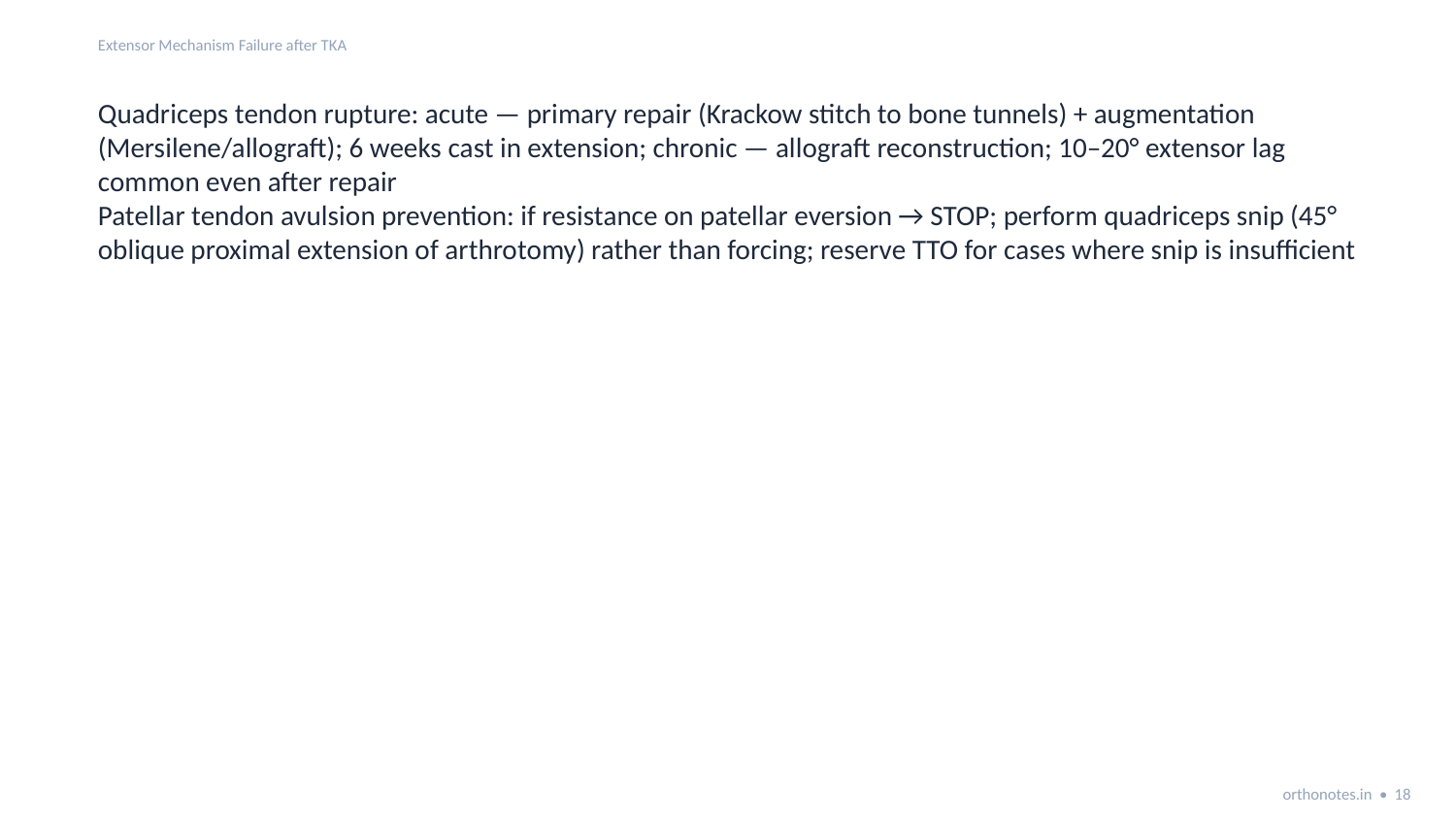

Extensor Mechanism Failure after TKA
Quadriceps tendon rupture: acute — primary repair (Krackow stitch to bone tunnels) + augmentation (Mersilene/allograft); 6 weeks cast in extension; chronic — allograft reconstruction; 10–20° extensor lag common even after repair
Patellar tendon avulsion prevention: if resistance on patellar eversion → STOP; perform quadriceps snip (45° oblique proximal extension of arthrotomy) rather than forcing; reserve TTO for cases where snip is insufficient
orthonotes.in  •  18